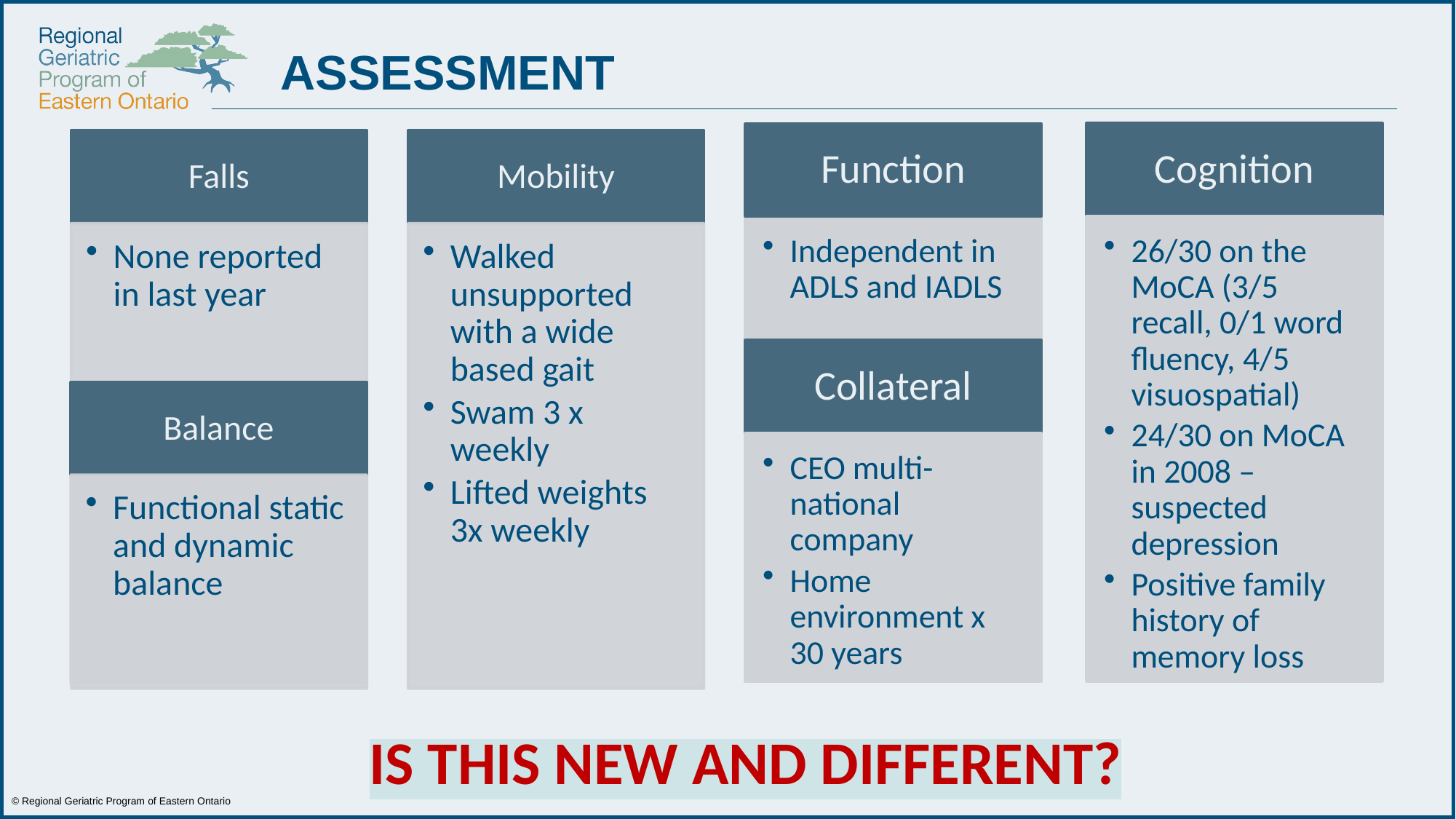

ASSESSMENT
Falls
None reported in last year
Mobility
Walked unsupported with a wide based gait
Swam 3 x weekly
Lifted weights 3x weekly
Balance
Functional static and dynamic balance

Cognition

Function

Independent in ADLS and IADLS

26/30 on the MoCA (3/5 recall, 0/1 word fluency, 4/5 visuospatial)
24/30 on MoCA in 2008 – suspected depression
Positive family history of memory loss

Collateral

CEO multi-national company
Home environment x 30 years
IS THIS NEW AND DIFFERENT?